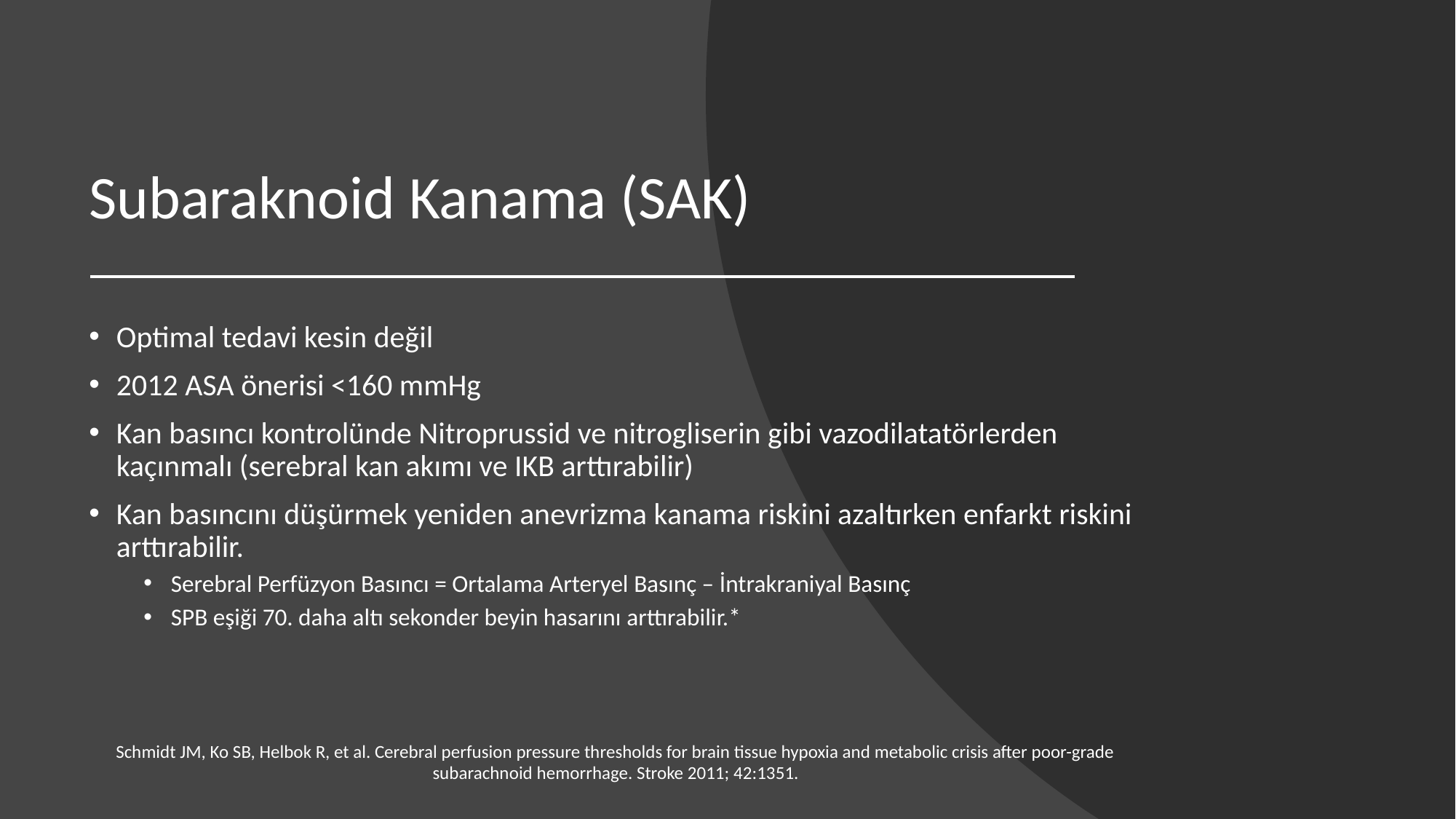

# Subaraknoid Kanama (SAK)
Optimal tedavi kesin değil
2012 ASA önerisi <160 mmHg
Kan basıncı kontrolünde Nitroprussid ve nitrogliserin gibi vazodilatatörlerden kaçınmalı (serebral kan akımı ve IKB arttırabilir)
Kan basıncını düşürmek yeniden anevrizma kanama riskini azaltırken enfarkt riskini arttırabilir.
Serebral Perfüzyon Basıncı = Ortalama Arteryel Basınç – İntrakraniyal Basınç
SPB eşiği 70. daha altı sekonder beyin hasarını arttırabilir.*
Schmidt JM, Ko SB, Helbok R, et al. Cerebral perfusion pressure thresholds for brain tissue hypoxia and metabolic crisis after poor-grade subarachnoid hemorrhage. Stroke 2011; 42:1351.